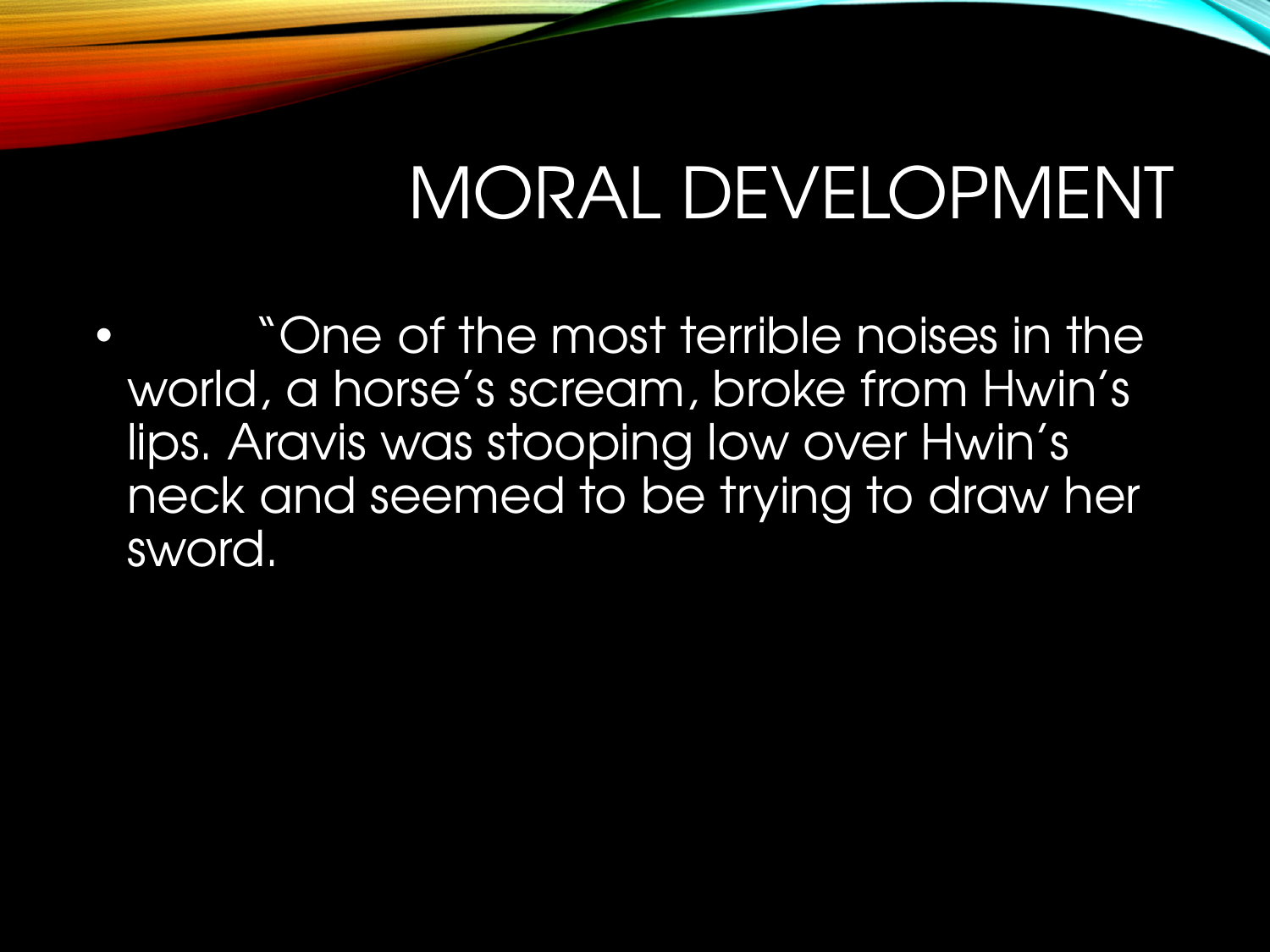

# Moral Development
	“One of the most terrible noises in the world, a horse’s scream, broke from Hwin’s lips. Aravis was stooping low over Hwin’s neck and seemed to be trying to draw her sword.